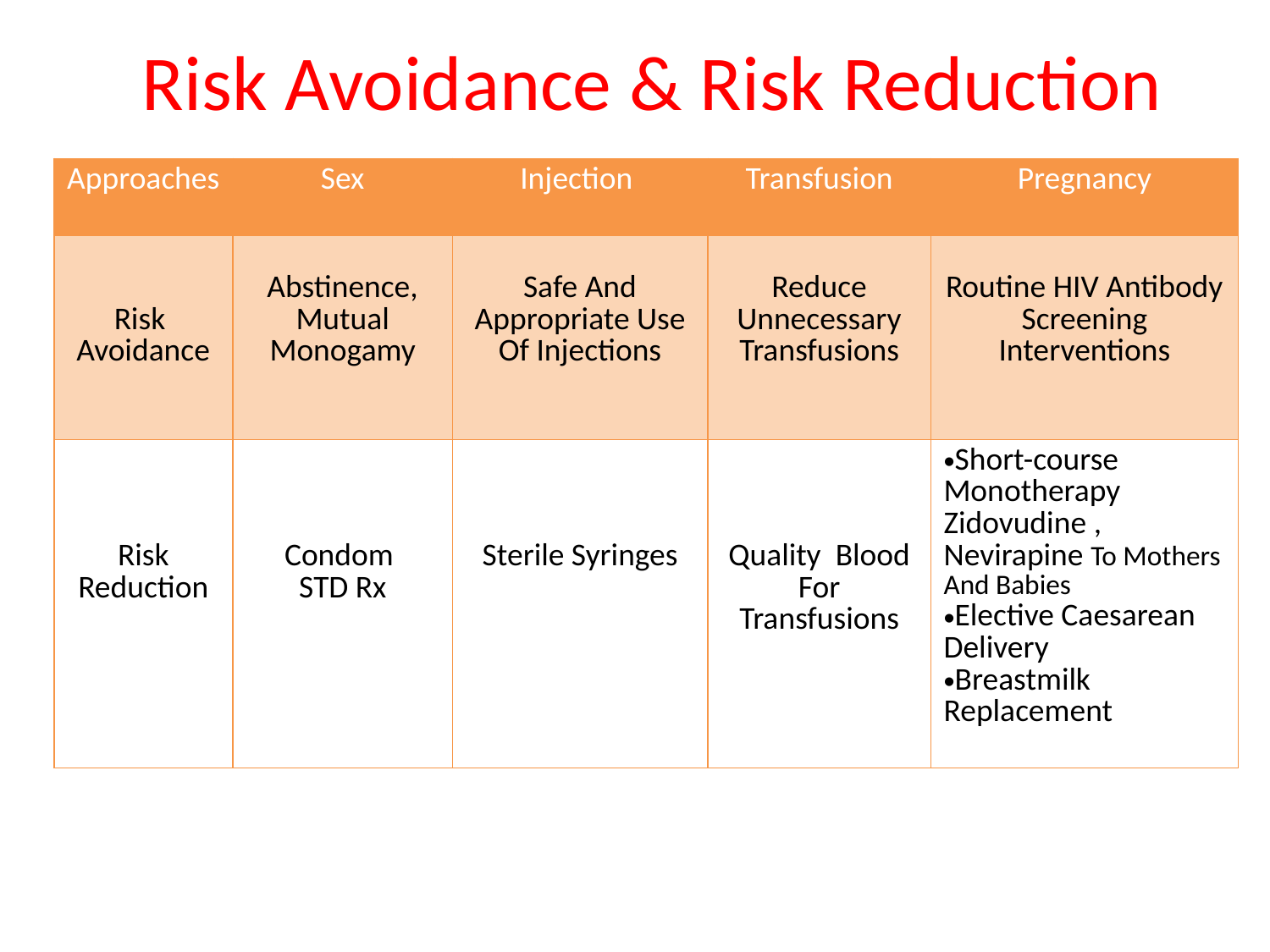

Risk Avoidance & Risk Reduction
| Approaches | Sex | Injection | Transfusion | Pregnancy |
| --- | --- | --- | --- | --- |
| Risk Avoidance | Abstinence, Mutual Monogamy | Safe And Appropriate Use Of Injections | Reduce Unnecessary Transfusions | Routine HIV Antibody Screening Interventions |
| Risk Reduction | Condom STD Rx | Sterile Syringes | Quality Blood For Transfusions | Short-course Monotherapy Zidovudine , Nevirapine To Mothers And Babies Elective Caesarean Delivery Breastmilk Replacement |